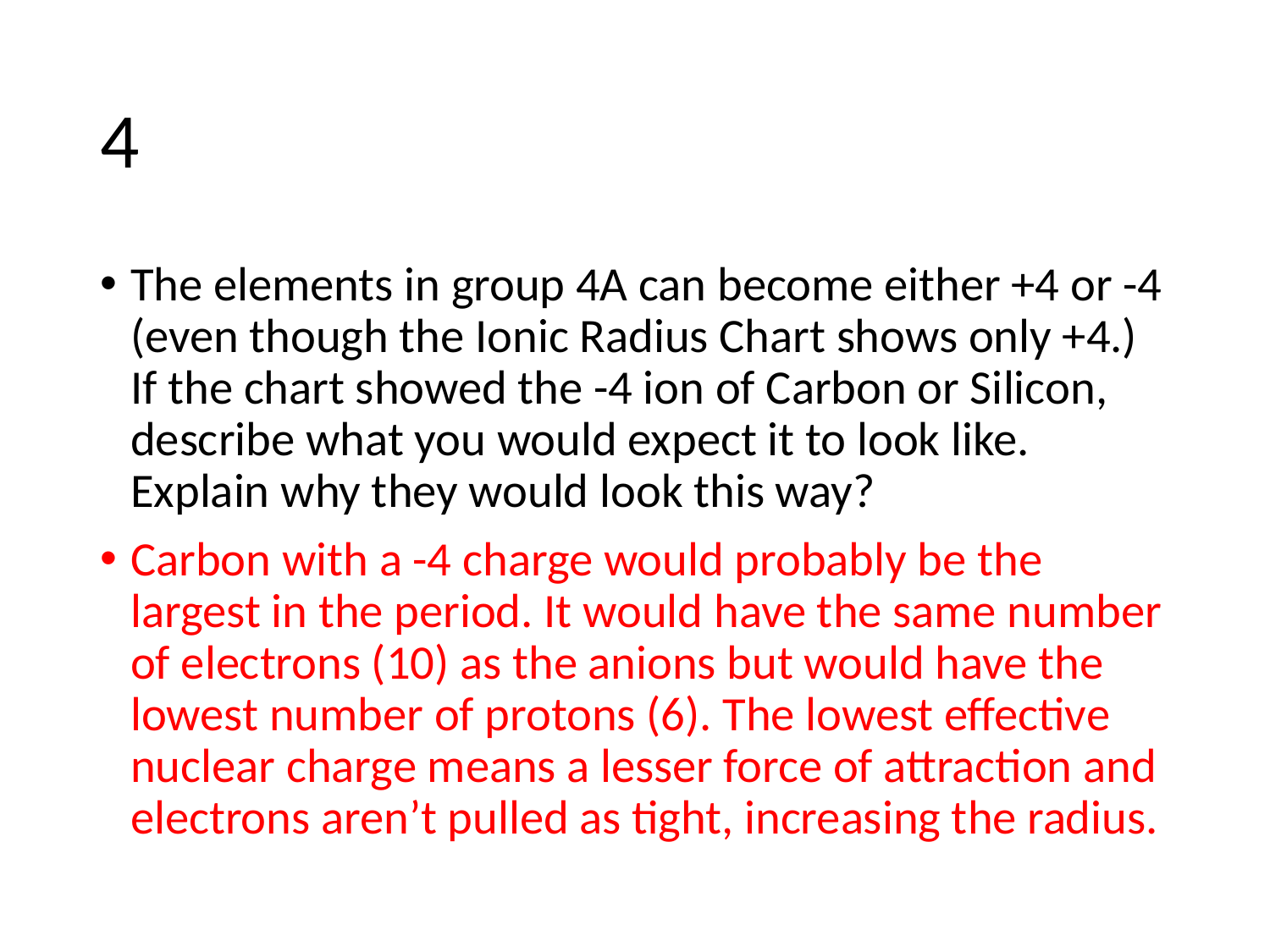

# 4
The elements in group 4A can become either +4 or -4 (even though the Ionic Radius Chart shows only +4.)  If the chart showed the -4 ion of Carbon or Silicon, describe what you would expect it to look like. Explain why they would look this way?
Carbon with a -4 charge would probably be the largest in the period. It would have the same number of electrons (10) as the anions but would have the lowest number of protons (6). The lowest effective nuclear charge means a lesser force of attraction and electrons aren’t pulled as tight, increasing the radius.